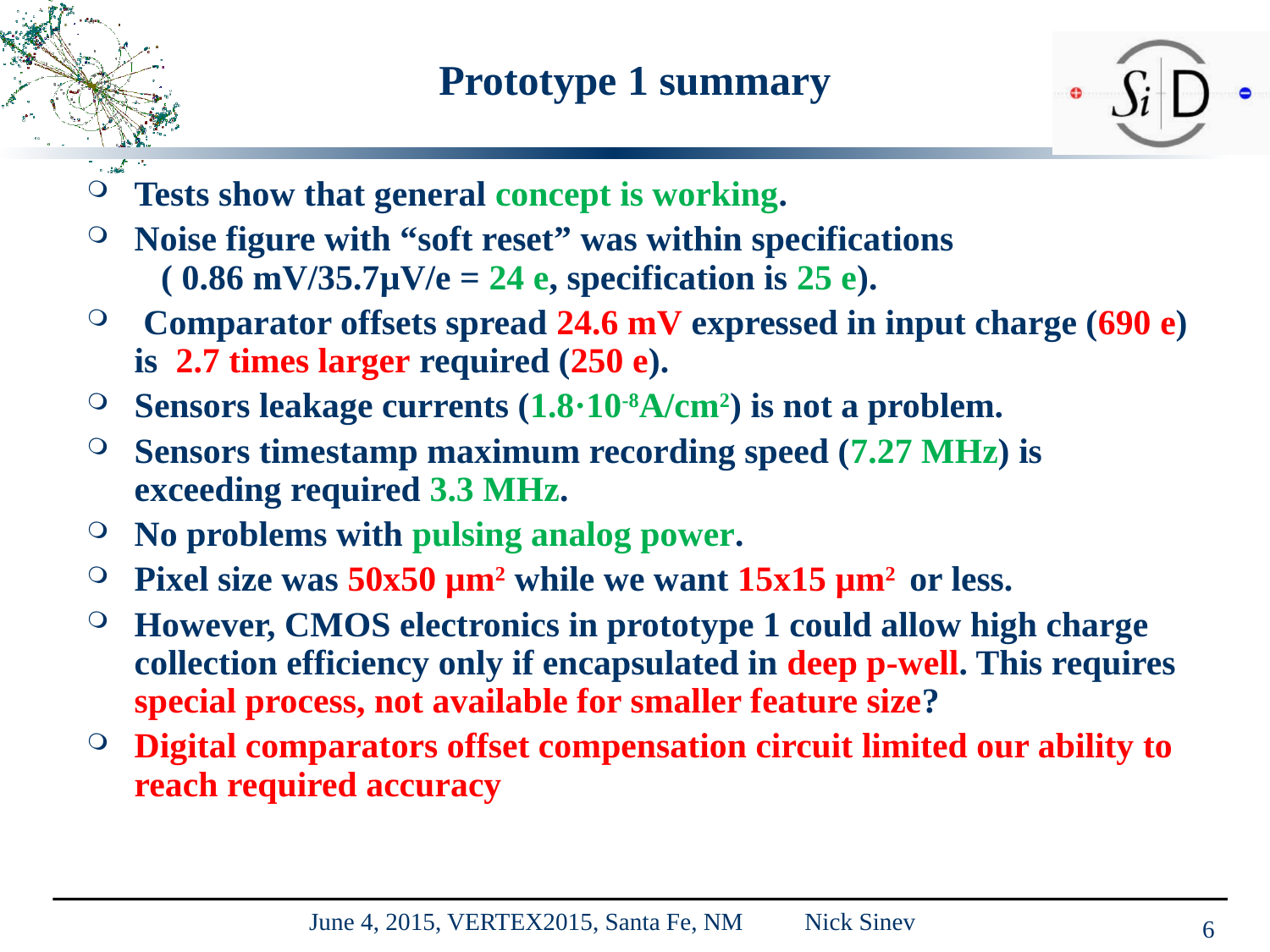

# Prototype 1 summary
Tests show that general concept is working.
Noise figure with “soft reset” was within specifications                              ( 0.86 mV/35.7μV/e = 24 e, specification is 25 e).
 Comparator offsets spread 24.6 mV expressed in input charge (690 e) is  2.7 times larger required (250 e).
Sensors leakage currents (1.8·10-8A/cm2) is not a problem.
Sensors timestamp maximum recording speed (7.27 MHz) is exceeding required 3.3 MHz.
No problems with pulsing analog power.
Pixel size was 50x50 µm2 while we want 15x15 µm2  or less.
However, CMOS electronics in prototype 1 could allow high charge collection efficiency only if encapsulated in deep p-well. This requires special process, not available for smaller feature size?
Digital comparators offset compensation circuit limited our ability to reach required accuracy
June 4, 2015, VERTEX2015, Santa Fe, NM          Nick Sinev
6